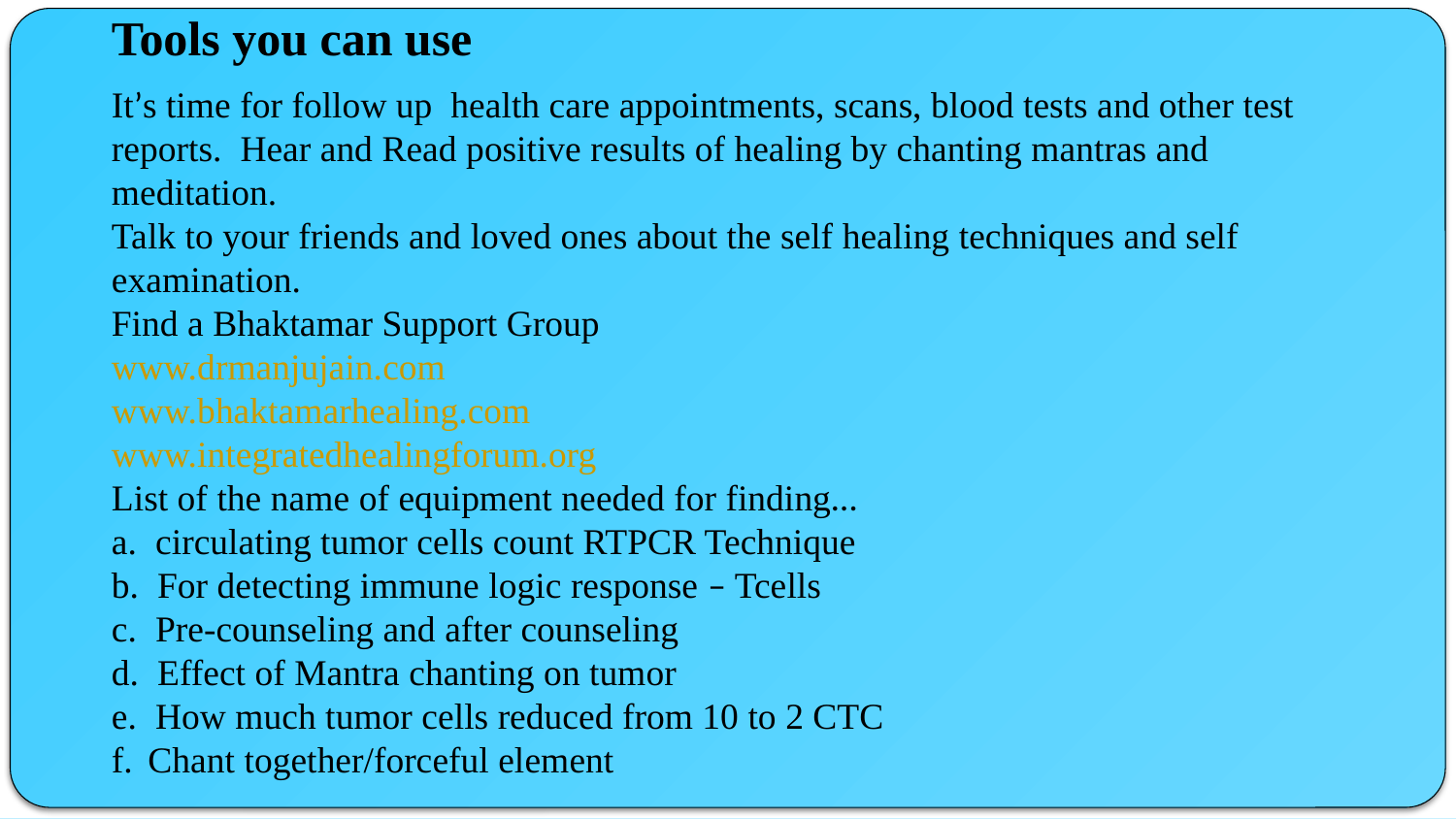

Tools you can use
It’s time for follow up  health care appointments, scans, blood tests and other test reports.  Hear and Read positive results of healing by chanting mantras and meditation.
Talk to your friends and loved ones about the self healing techniques and self examination.
Find a Bhaktamar Support Group
www.drmanjujain.com
www.bhaktamarhealing.com
www.integratedhealingforum.org
List of the name of equipment needed for finding…
a.  circulating tumor cells count RTPCR Technique
b.  For detecting immune logic response – Tcells
c.  Pre-counseling and after counseling
d.  Effect of Mantra chanting on tumor
e.  How much tumor cells reduced from 10 to 2 CTC
Chant together/forceful element